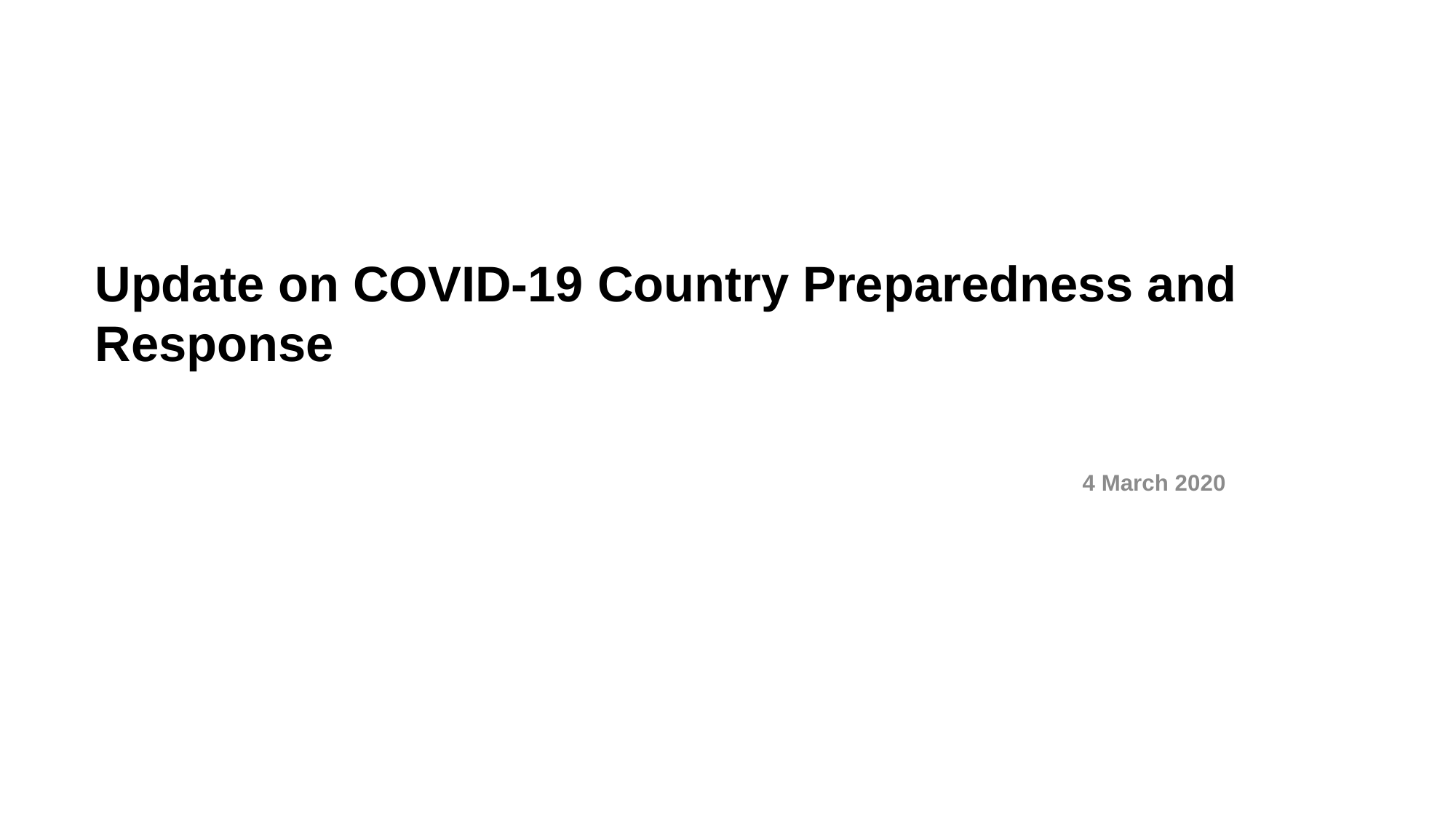

# Update on COVID-19 Country Preparedness and Response
4 March 2020